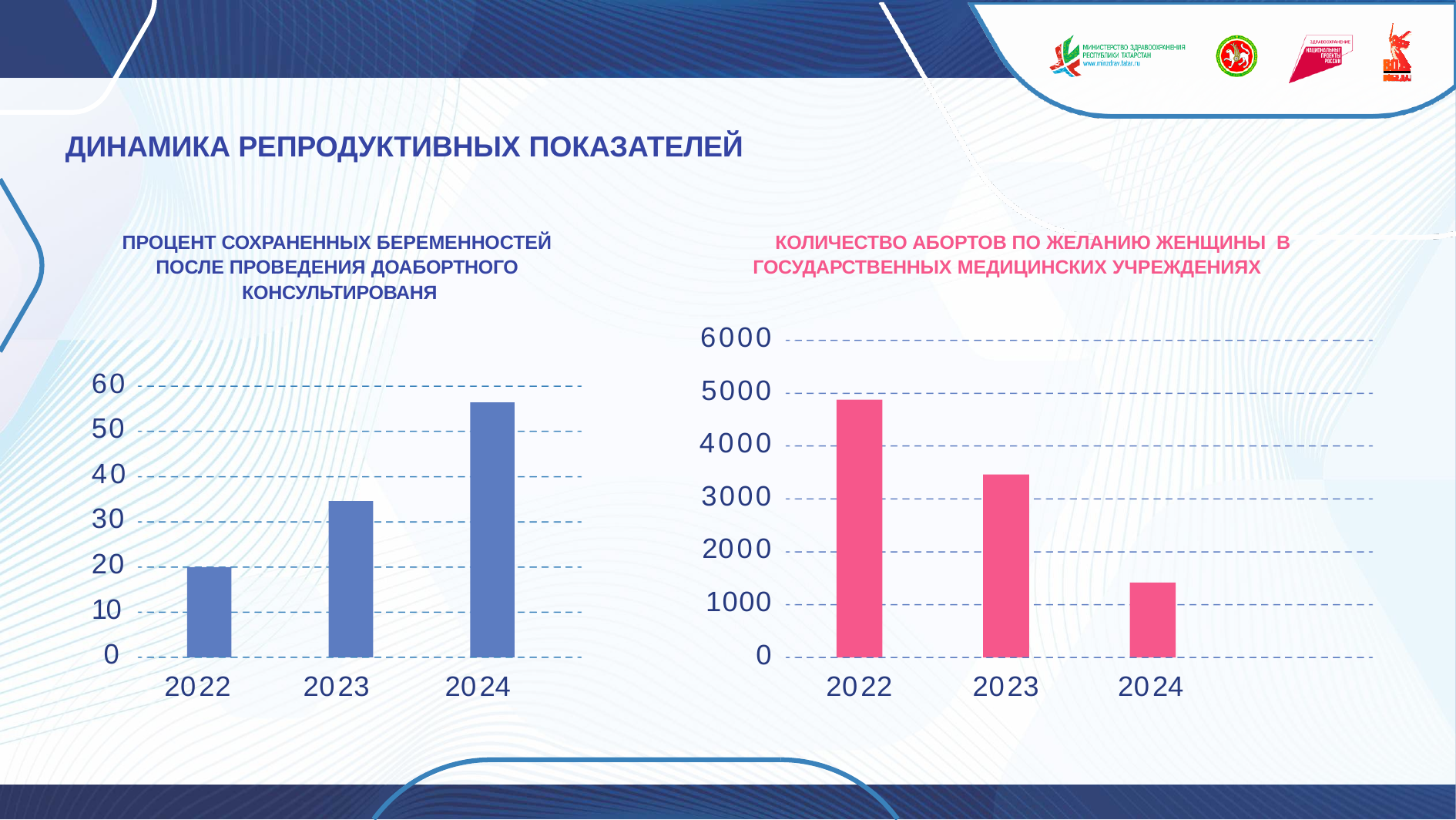

# ДИНАМИКА РЕПРОДУКТИВНЫХ ПОКАЗАТЕЛЕЙ

ПРОЦЕНТ СОХРАНЕННЫХ БЕРЕМЕННОСТЕЙ  ПОСЛЕ ПРОВЕДЕНИЯ ДОАБОРТНОГО  КОНСУЛЬТИРОВАНЯ
КОЛИЧЕСТВО АБОРТОВ ПО ЖЕЛАНИЮ ЖЕНЩИНЫ  В ГОСУДАРСТВЕННЫХ МЕДИЦИНСКИХ УЧРЕЖДЕНИЯХ
6000
5000
4000
3000
2000
1000
0

60
50
40
30
20
10
0

2022
2023
2024
2022
2023
2024